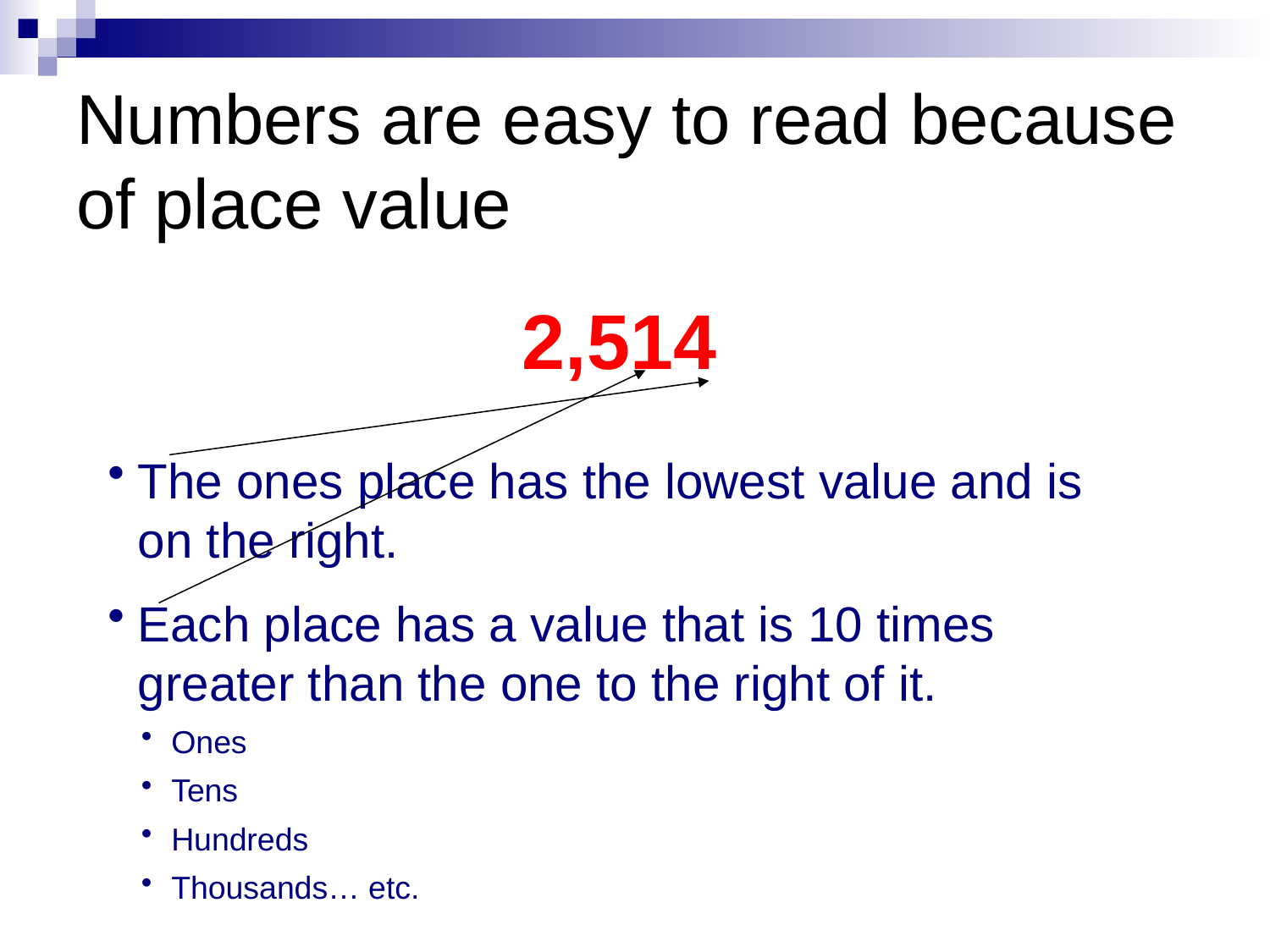

# Numbers are easy to read because of place value
 2,514

The ones place has the lowest value and is on the right.
Each place has a value that is 10 times greater than the one to the right of it.
Ones
Tens
Hundreds
Thousands… etc.